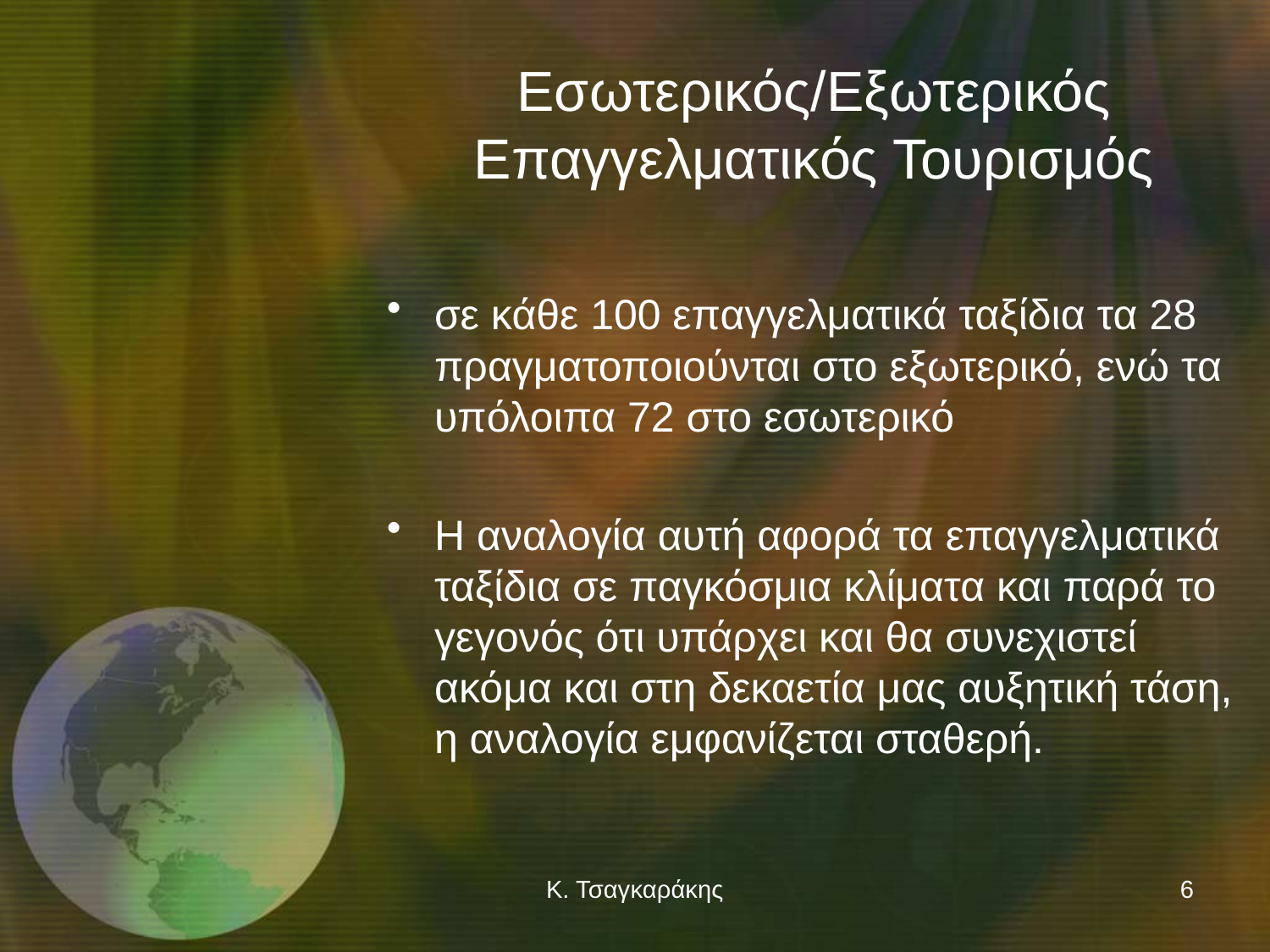

# Εσωτερικός/Εξωτερικός Επαγγελματικός Τουρισμός

σε κάθε 100 επαγγελματικά ταξίδια τα 28 πραγματοποιούνται στο εξωτερικό, ενώ τα υπόλοιπα 72 στο εσωτερικό

Η αναλογία αυτή αφορά τα επαγγελματικά ταξίδια σε παγκόσμια κλίματα και παρά το γεγονός ότι υπάρχει και θα συνεχιστεί ακόμα και στη δεκαετία μας αυξητική τάση, η αναλογία εμφανίζεται σταθερή.

Κ. Τσαγκαράκης
6